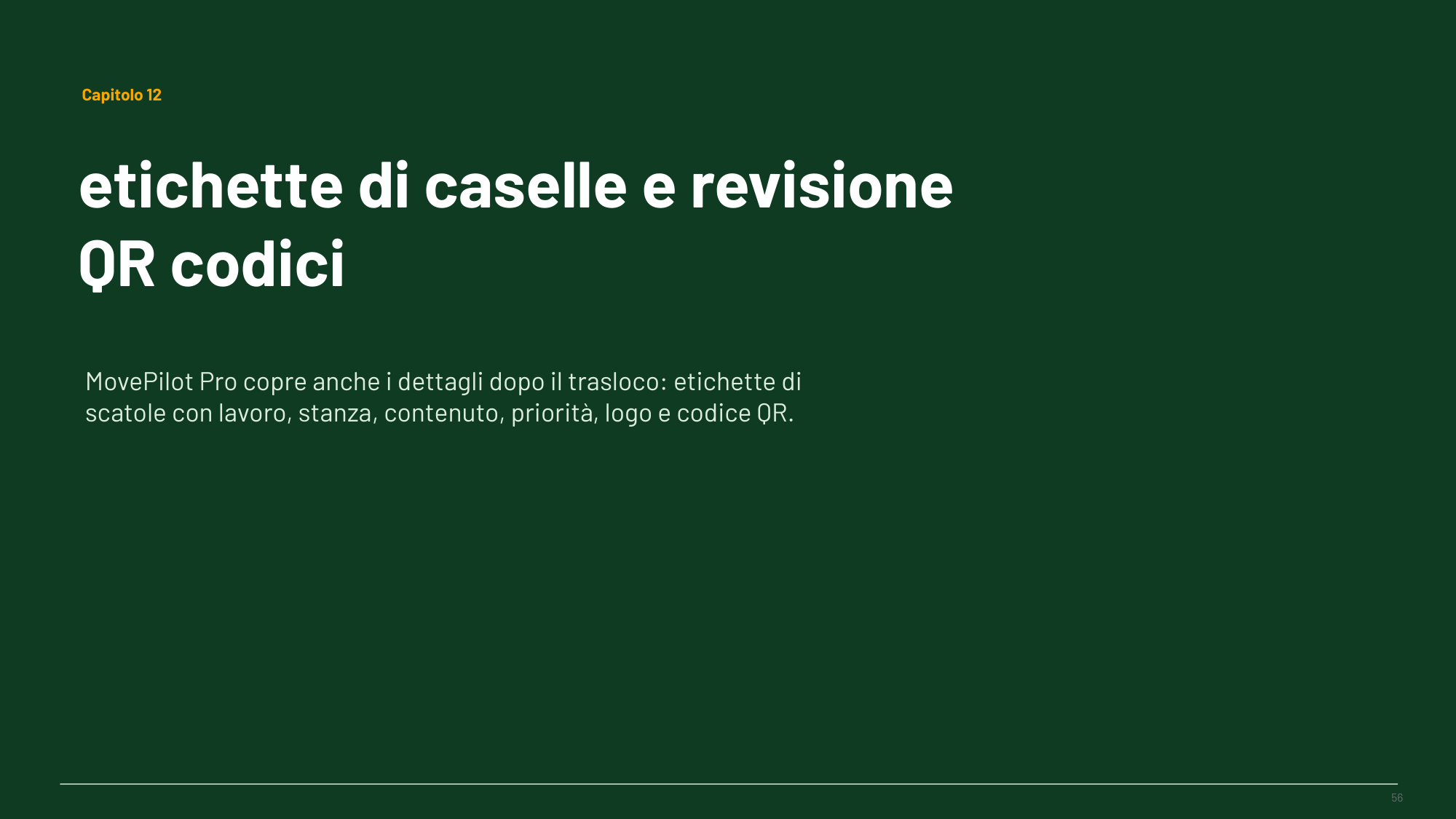

MovePilot Pro 4.0
Capitolo 12
etichette di caselle e revisione QR codici
MovePilot Pro copre anche i dettagli dopo il trasloco: etichette di scatole con lavoro, stanza, contenuto, priorità, logo e codice QR.

56